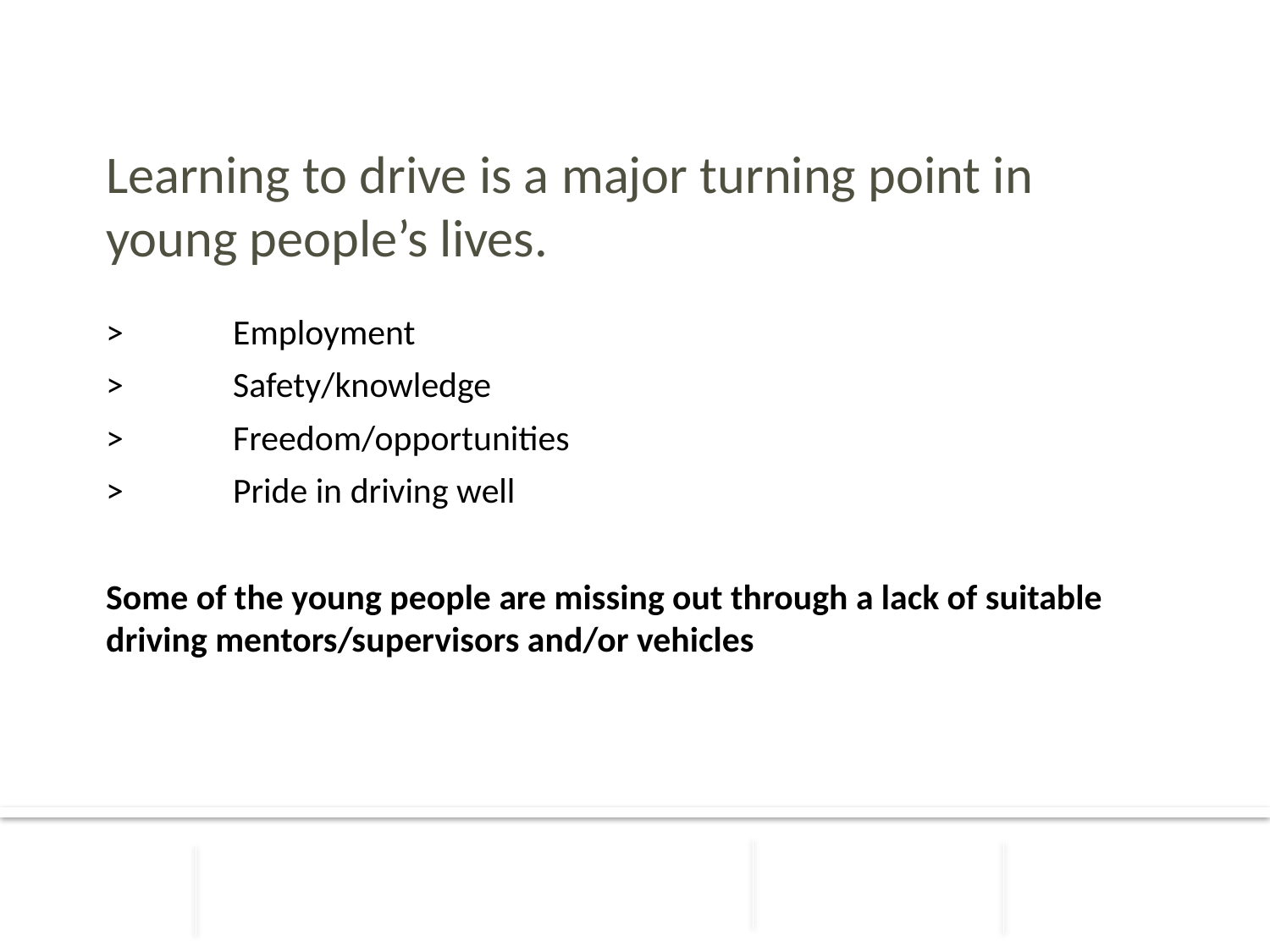

Learning to drive is a major turning point in young people’s lives.
> 	Employment
> 	Safety/knowledge
> 	Freedom/opportunities
> 	Pride in driving well

Some of the young people are missing out through a lack of suitable driving mentors/supervisors and/or vehicles